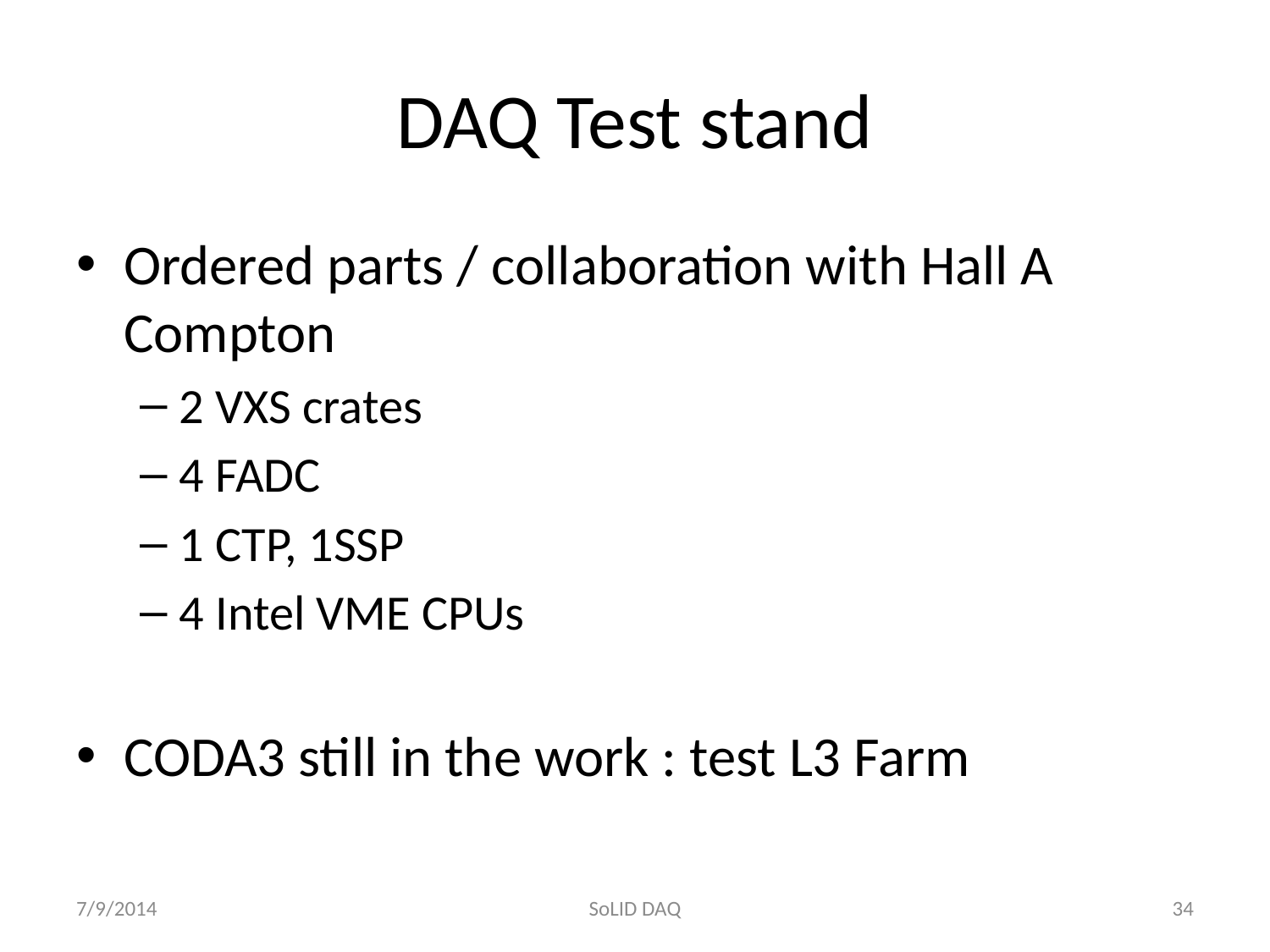

# DAQ Test stand
Ordered parts / collaboration with Hall A Compton
2 VXS crates
4 FADC
1 CTP, 1SSP
4 Intel VME CPUs

CODA3 still in the work : test L3 Farm

7/9/2014
SoLID DAQ
34